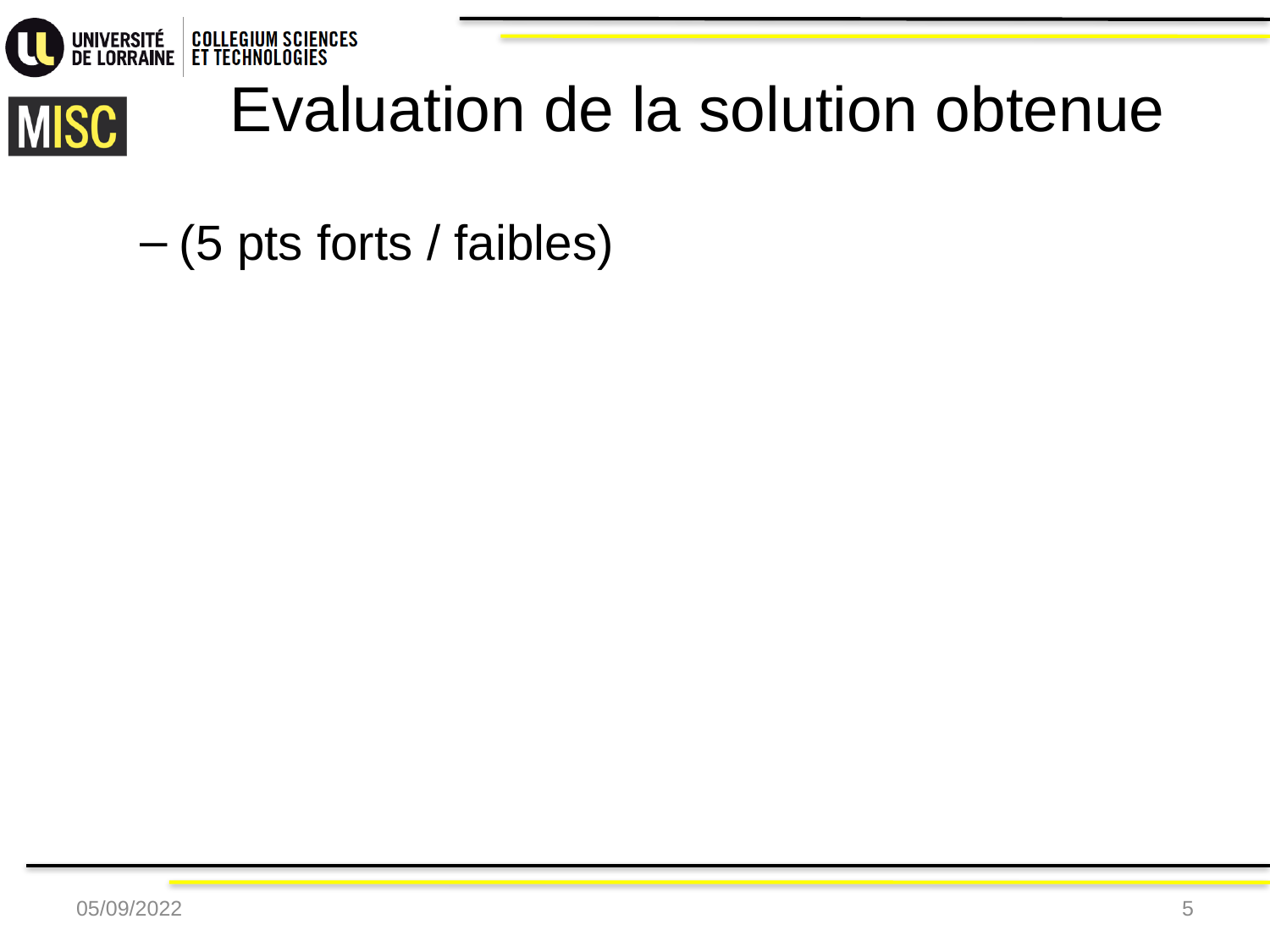

# Evaluation de la solution obtenue
(5 pts forts / faibles)

05/09/2022
5